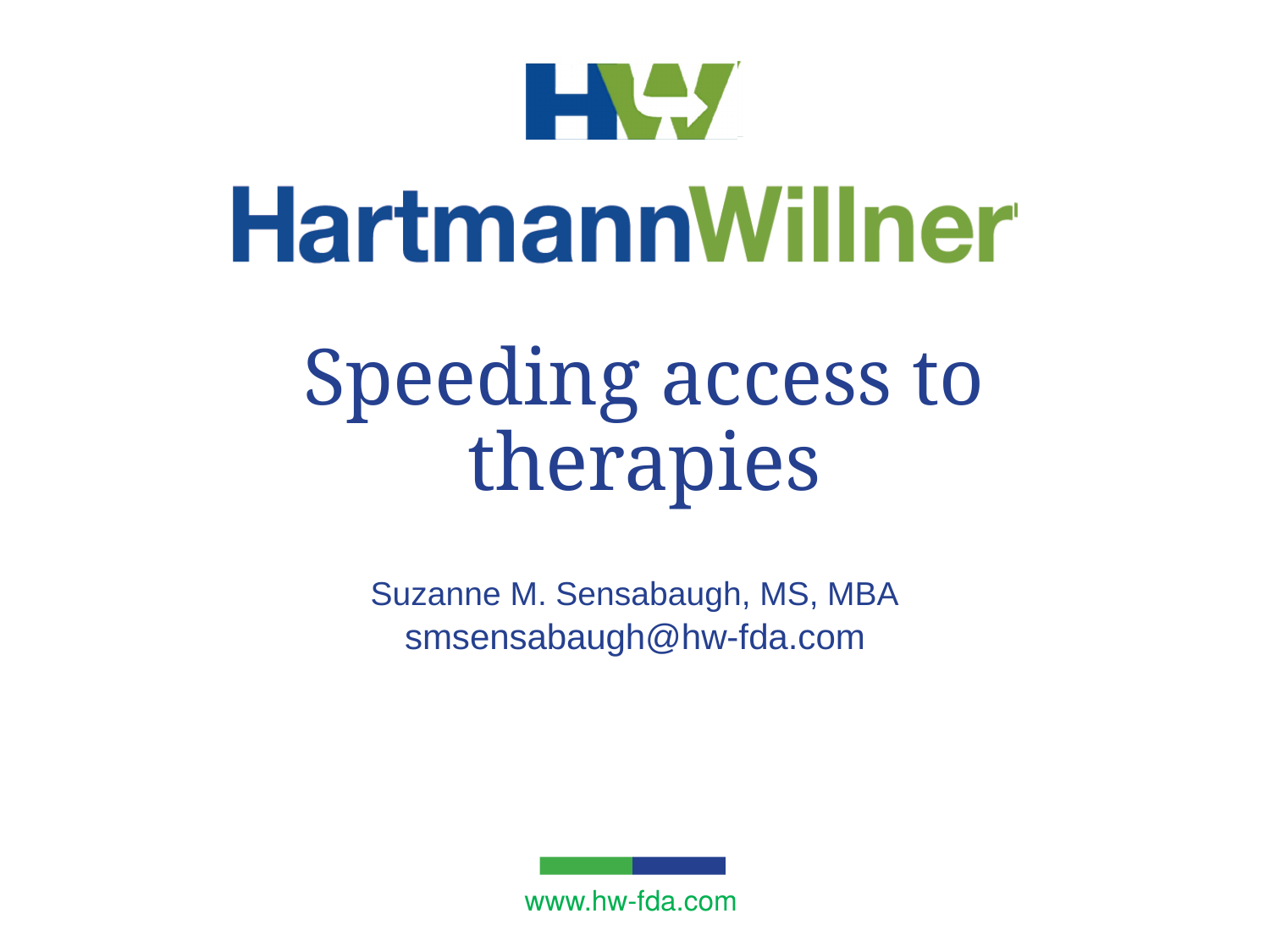

# Speeding access to therapies
Suzanne M. Sensabaugh, MS, MBA
smsensabaugh@hw-fda.com